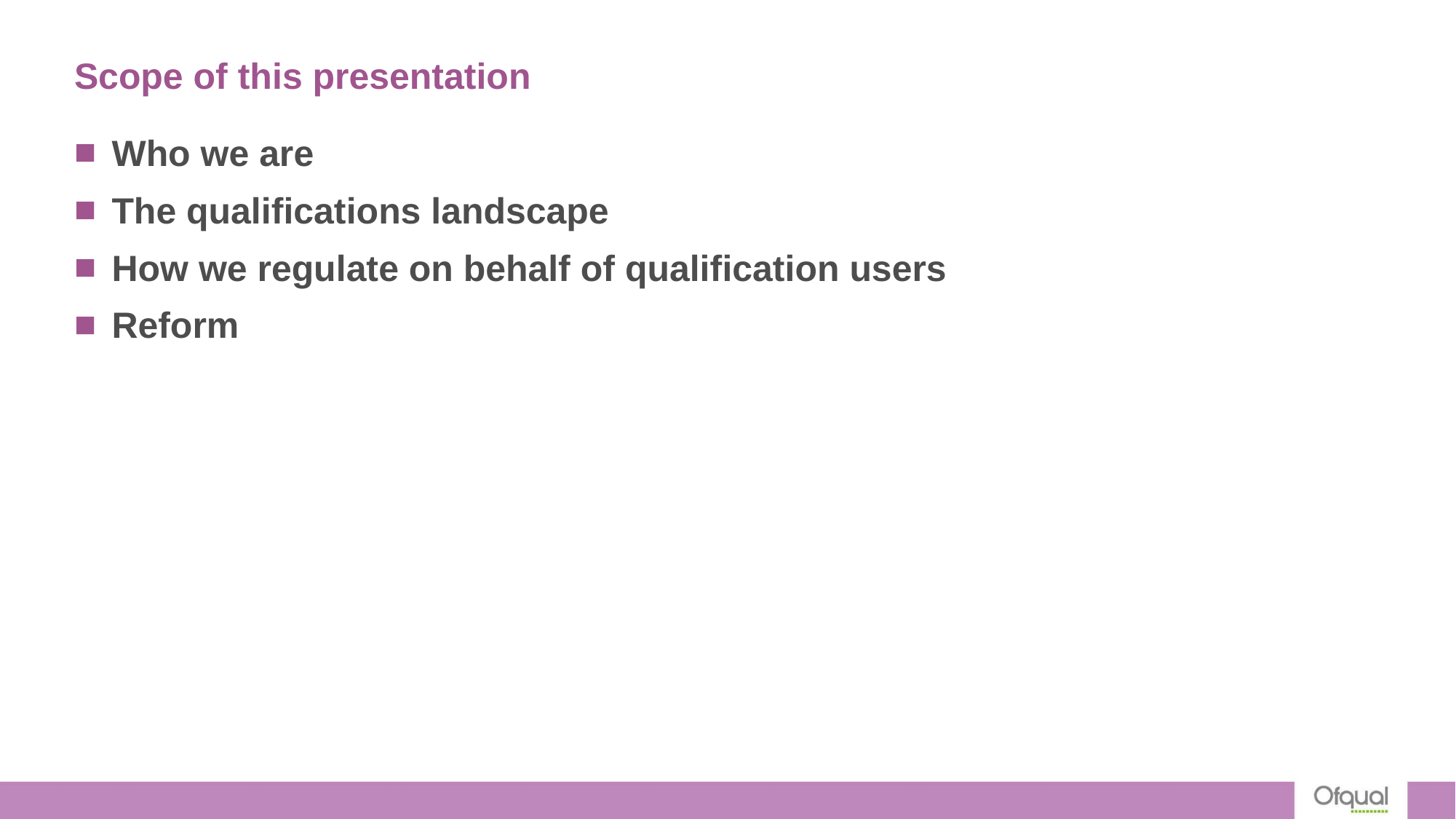

# Scope of this presentation
Who we are
The qualifications landscape
How we regulate on behalf of qualification users
Reform